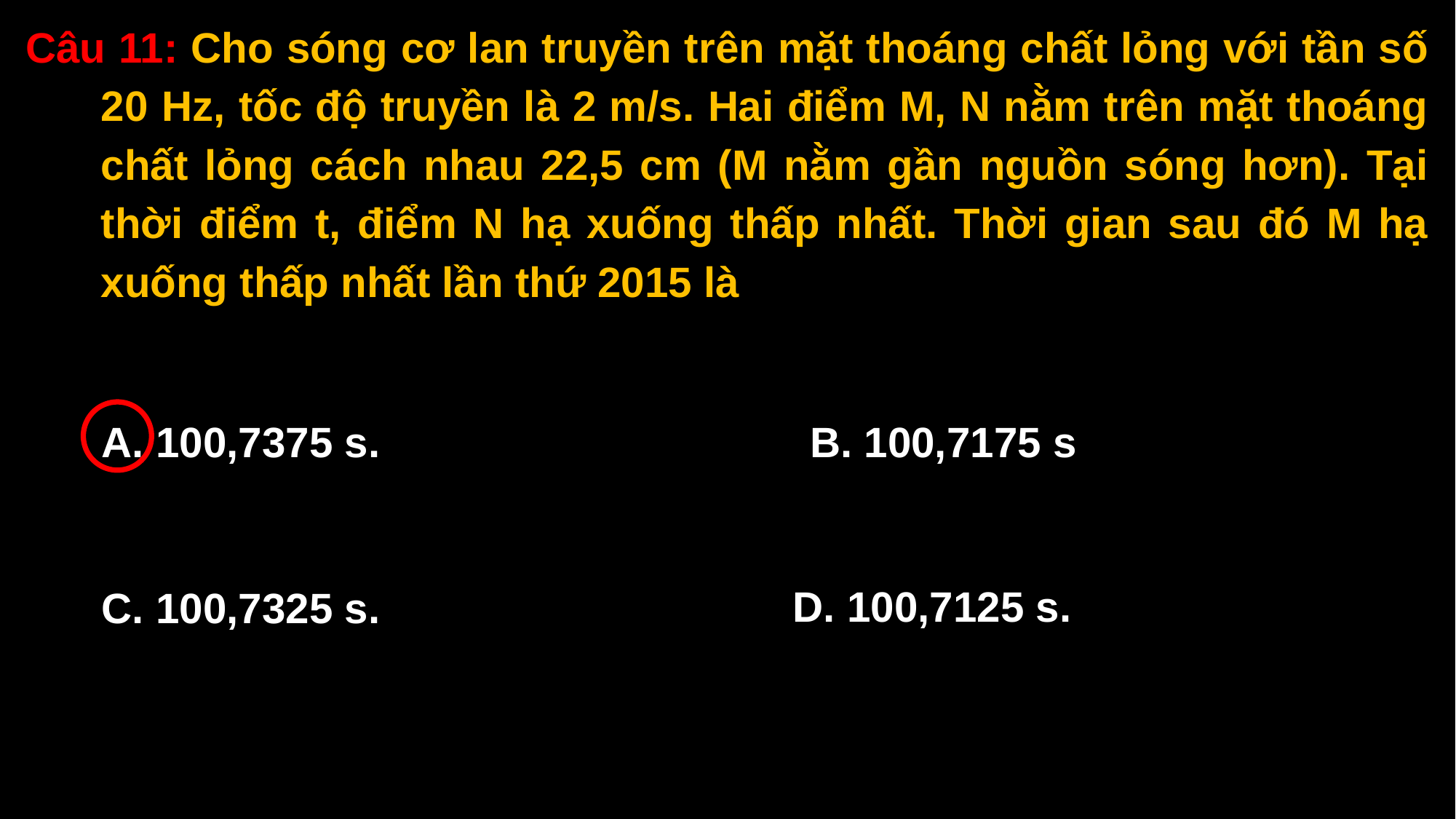

Câu 11: Cho sóng cơ lan truyền trên mặt thoáng chất lỏng với tần số 20 Hz, tốc độ truyền là 2 m/s. Hai điểm M, N nằm trên mặt thoáng chất lỏng cách nhau 22,5 cm (M nằm gần nguồn sóng hơn). Tại thời điểm t, điểm N hạ xuống thấp nhất. Thời gian sau đó M hạ xuống thấp nhất lần thứ 2015 là

B. 100,7175 s
A. 100,7375 s.
D. 100,7125 s.
C. 100,7325 s.